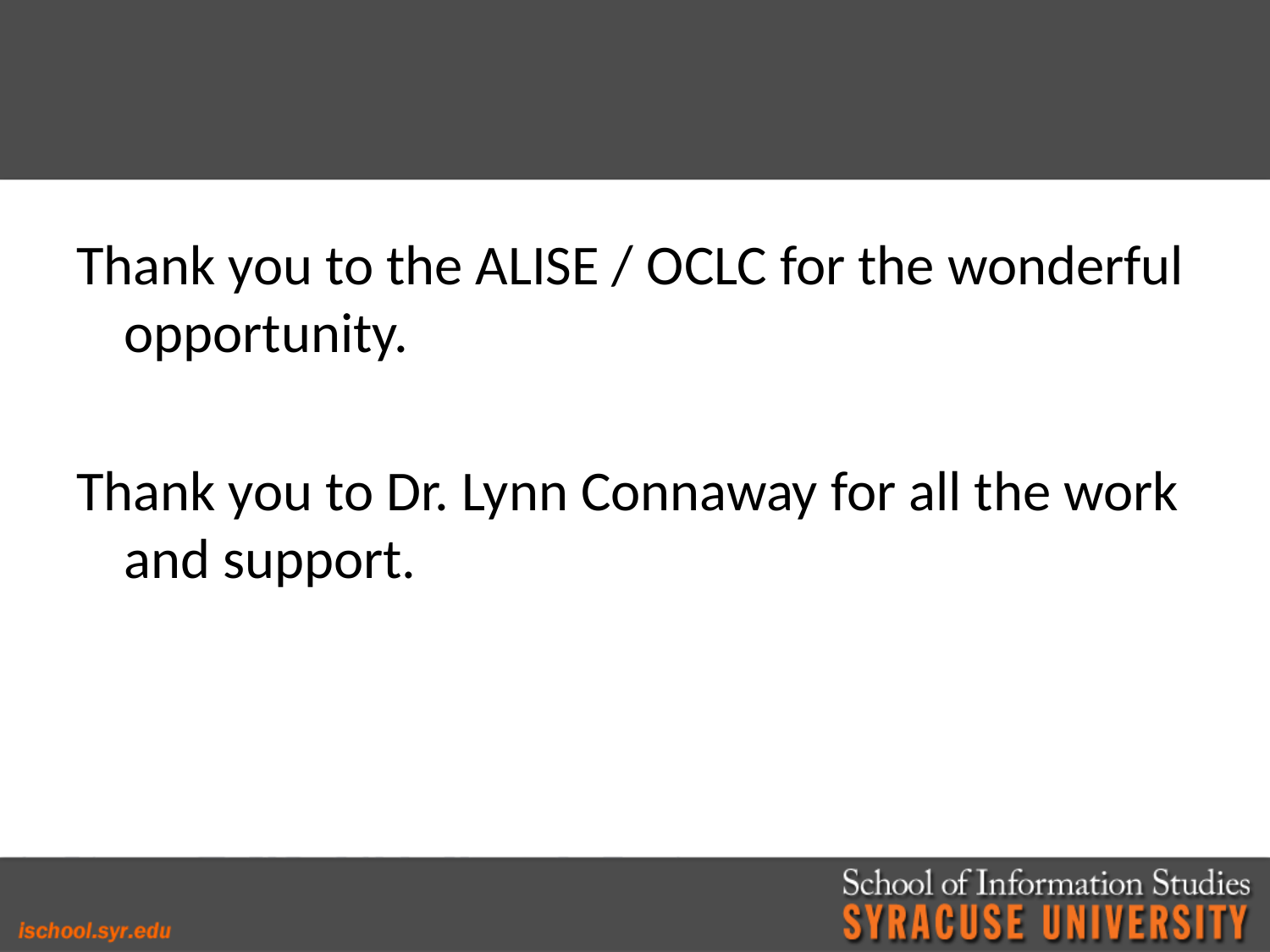

Thank you to the ALISE / OCLC for the wonderful opportunity.

Thank you to Dr. Lynn Connaway for all the work and support.